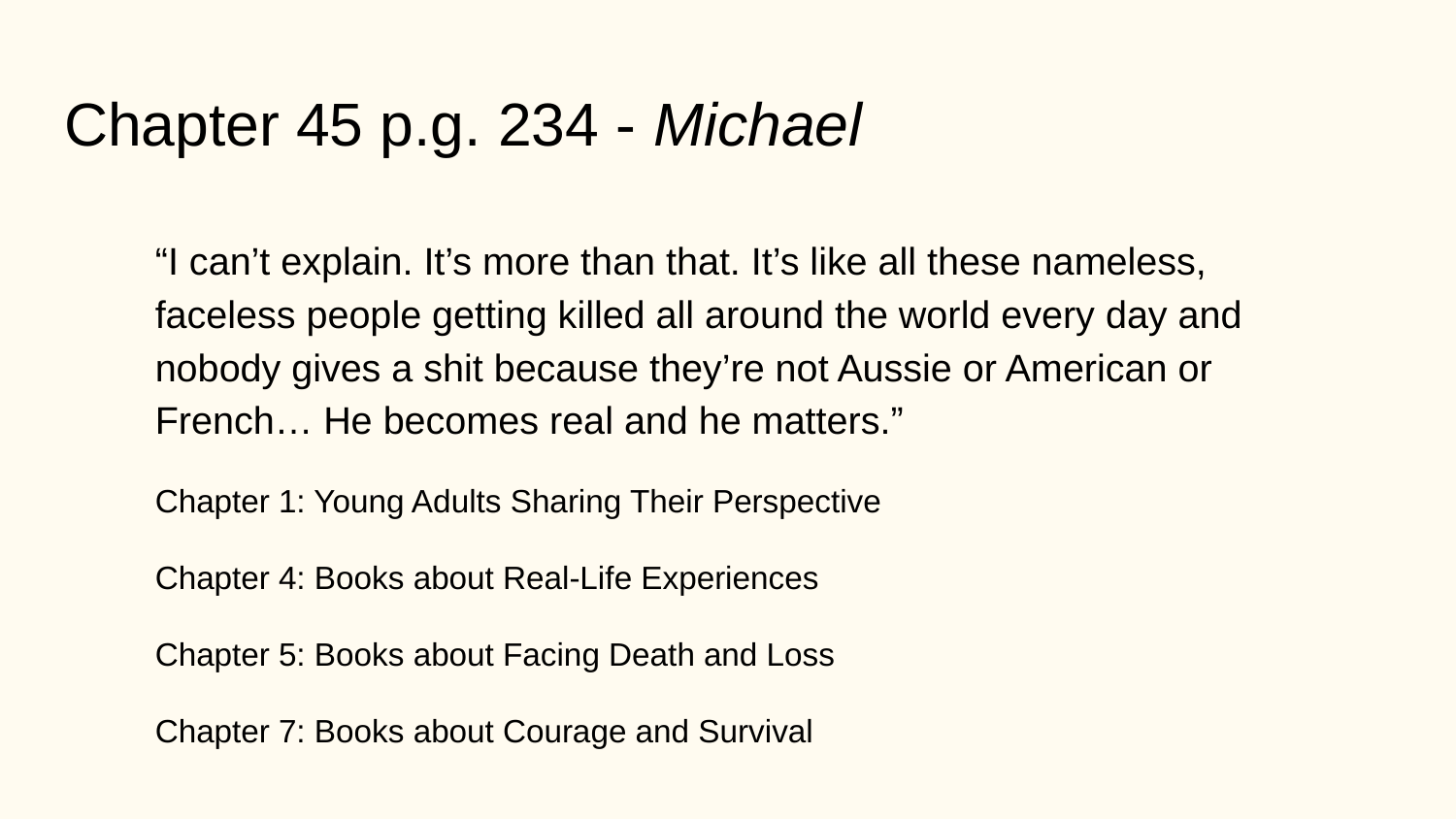

# Chapter 45 p.g. 234 - Michael
“I can’t explain. It’s more than that. It’s like all these nameless, faceless people getting killed all around the world every day and nobody gives a shit because they’re not Aussie or American or French… He becomes real and he matters.”
Chapter 1: Young Adults Sharing Their Perspective
Chapter 4: Books about Real-Life Experiences
Chapter 5: Books about Facing Death and Loss
Chapter 7: Books about Courage and Survival